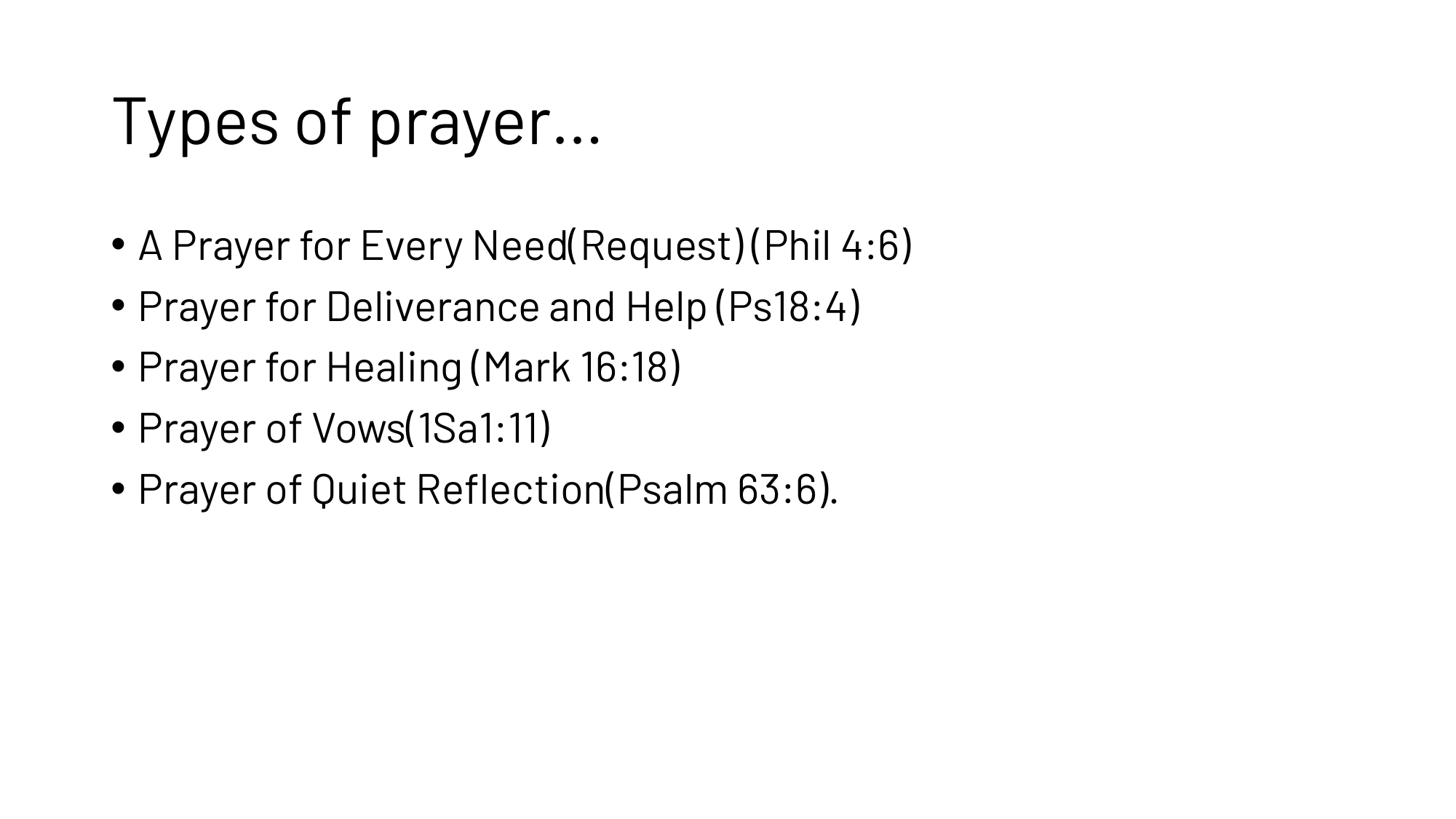

# Types of prayer…
A Prayer for Every Need(Request) (Phil 4:6)
Prayer for Deliverance and Help (Ps18:4)
Prayer for Healing (Mark 16:18)
Prayer of Vows(1Sa1:11)
Prayer of Quiet Reflection(Psalm 63:6).